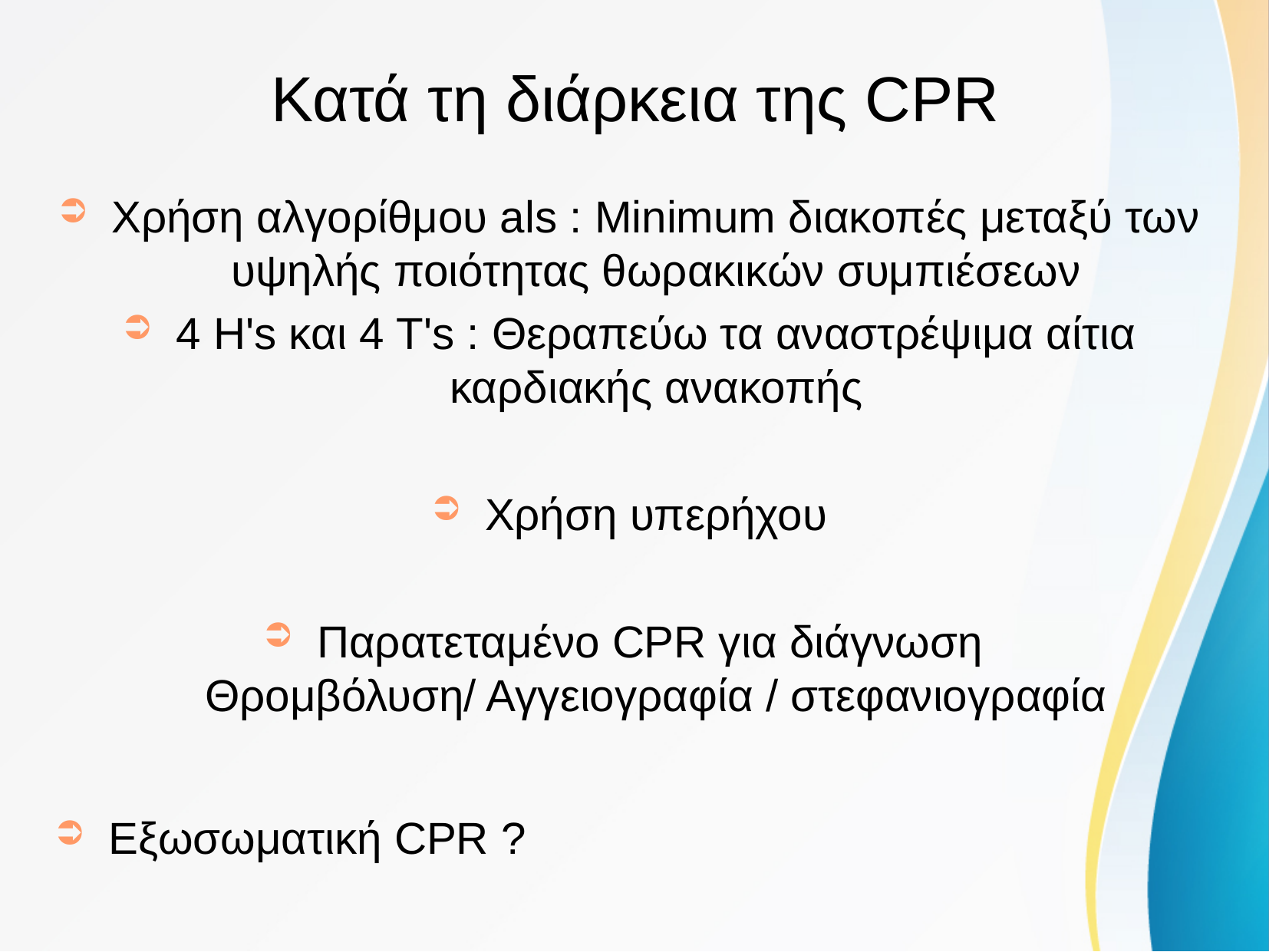

# Κατά τη διάρκεια της CPR
Χρήση αλγορίθμου als : Minimum διακοπές μεταξύ των υψηλής ποιότητας θωρακικών συμπιέσεων
4 H's και 4 T's : Θεραπεύω τα αναστρέψιμα αίτια καρδιακής ανακοπής

Χρήση υπερήχου

Παρατεταμένο CPR για διάγνωση
Θρομβόλυση/ Αγγειογραφία / στεφανιογραφία

Εξωσωματική CPR ?